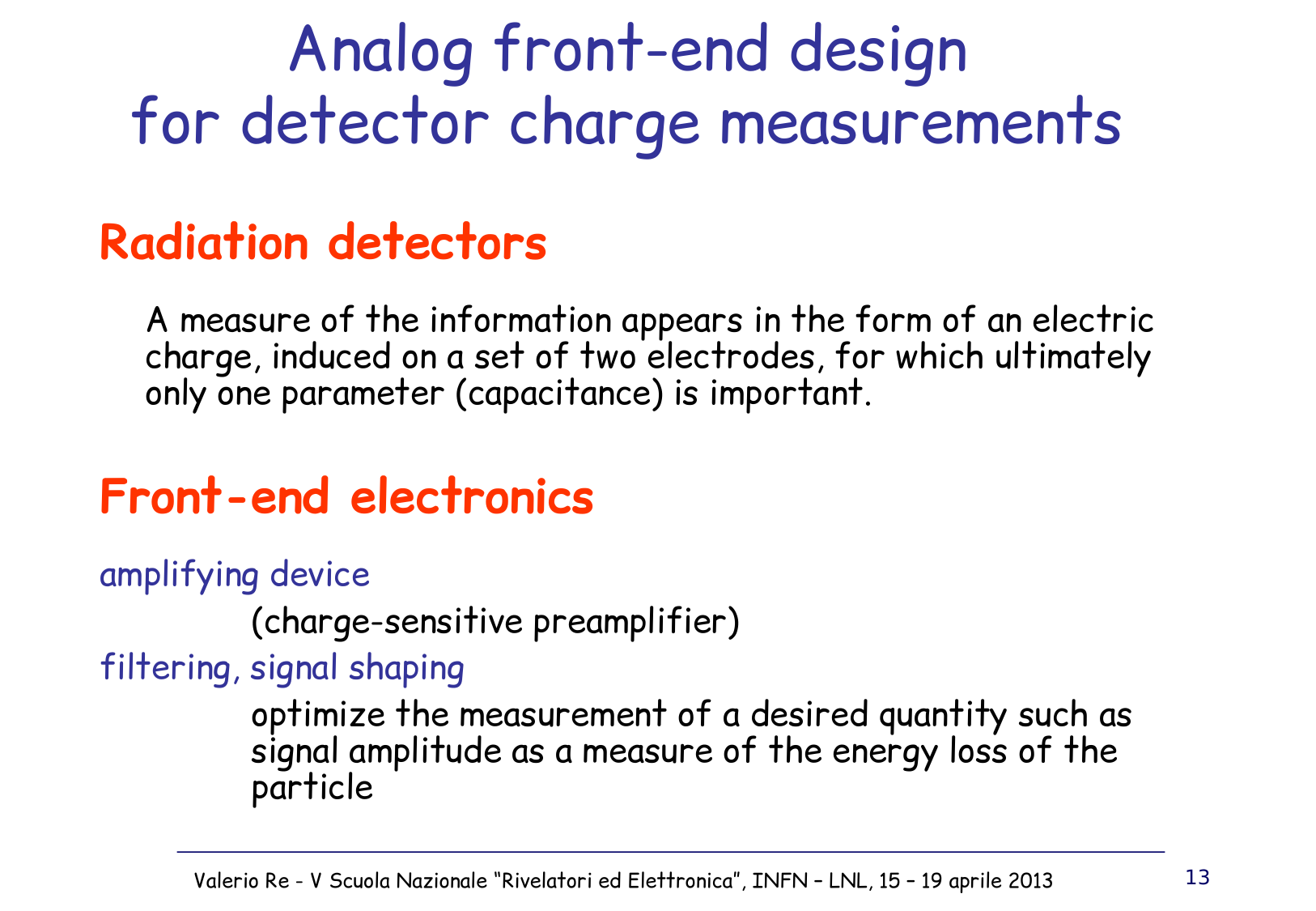

Analog front-end design
for detector charge measurements
Radiation detectors

	A measure of the information appears in the form of an electric charge, induced on a set of two electrodes, for which ultimately only one parameter (capacitance) is important.

Front-end electronics

amplifying device
	(charge-sensitive preamplifier)
filtering, signal shaping
	optimize the measurement of a desired quantity such as signal amplitude as a measure of the energy loss of the particle

13